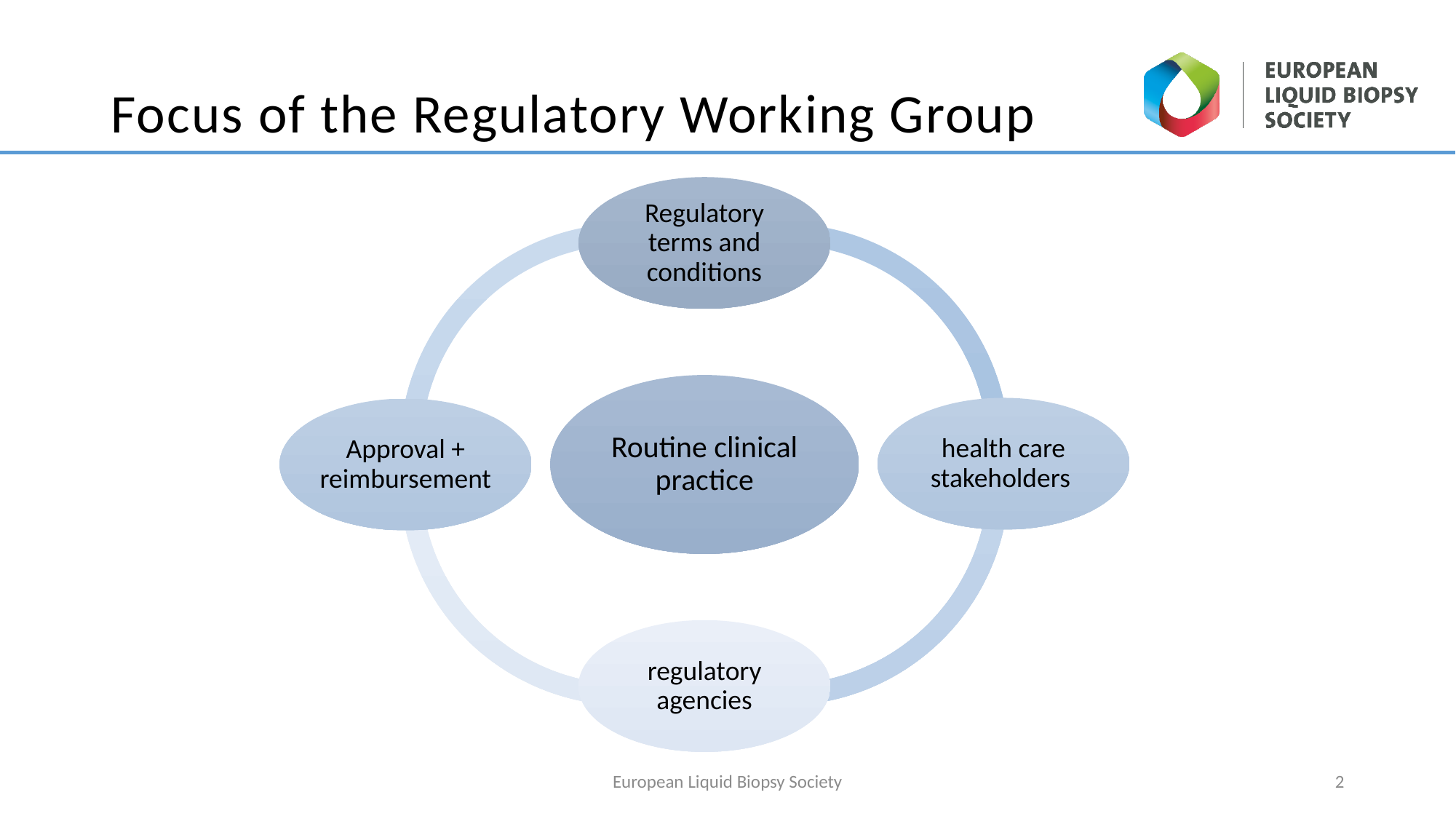

# Focus of the Regulatory Working Group
Routine clinical practice
Regulatory terms and conditions
health care stakeholders
regulatory agencies
Approval + reimbursement
European Liquid Biopsy Society
2